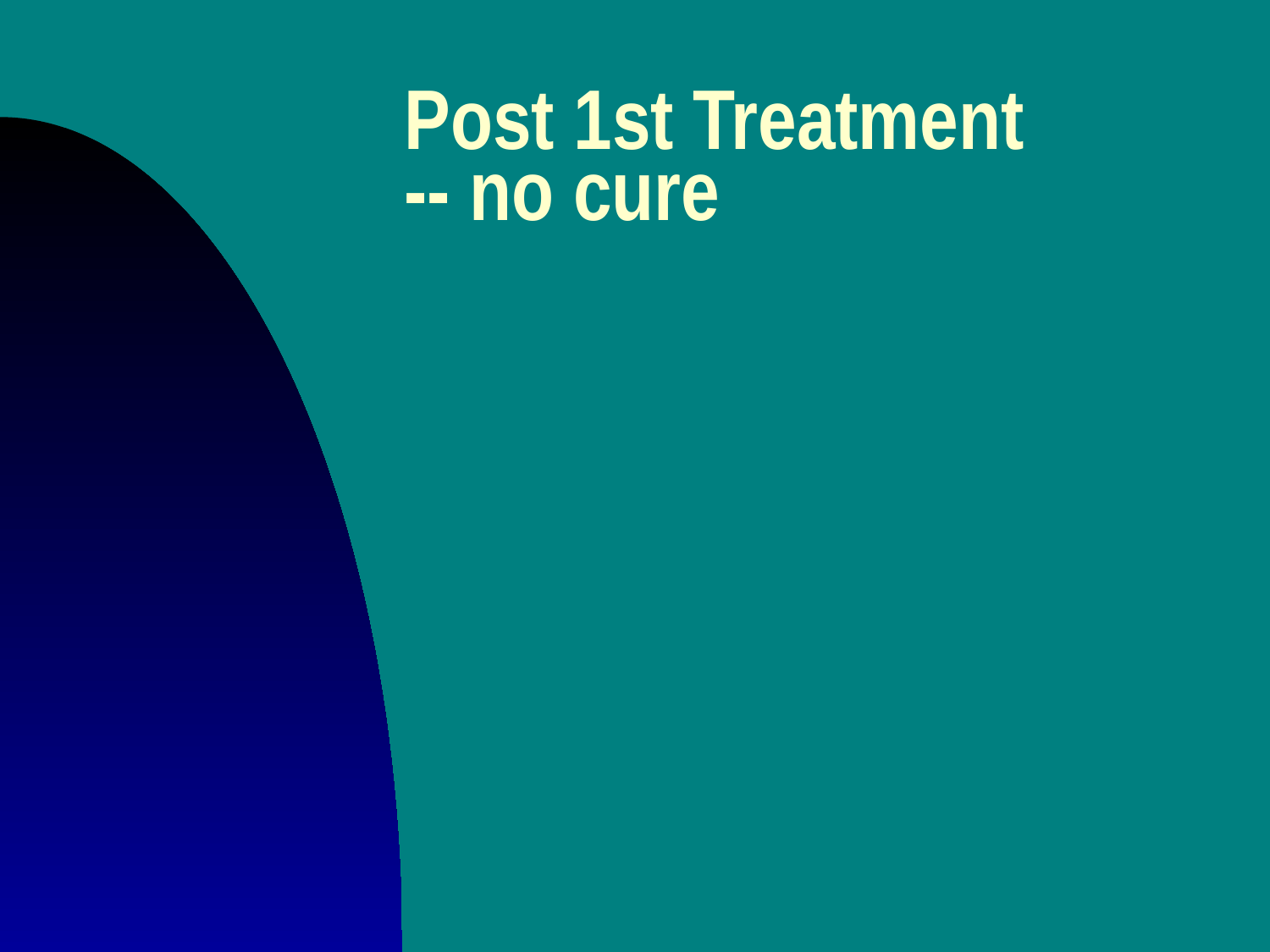

# Post 1st Treatment -- no cure